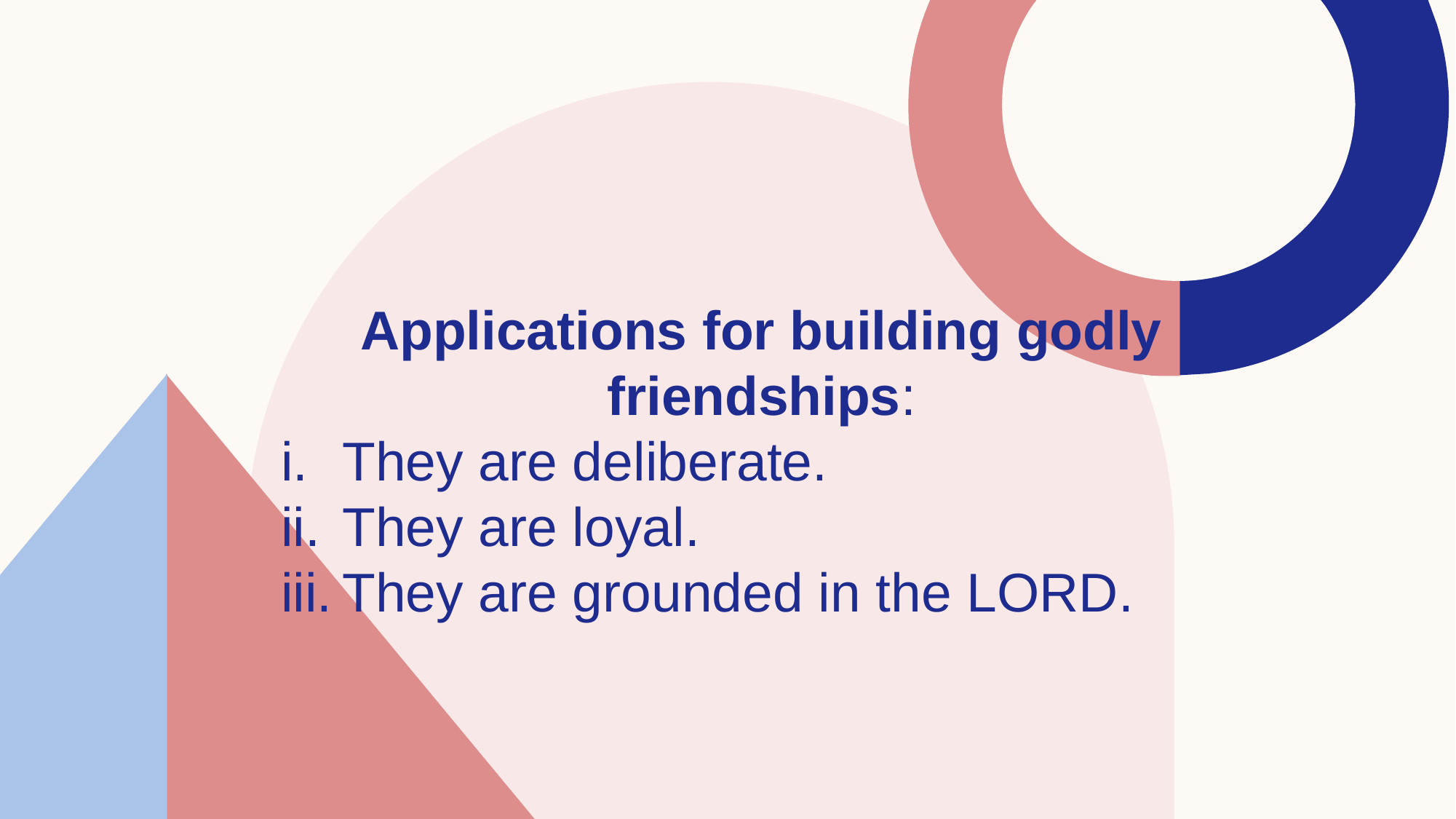

Applications for building godly friendships:
They are deliberate.
They are loyal.
They are grounded in the LORD.